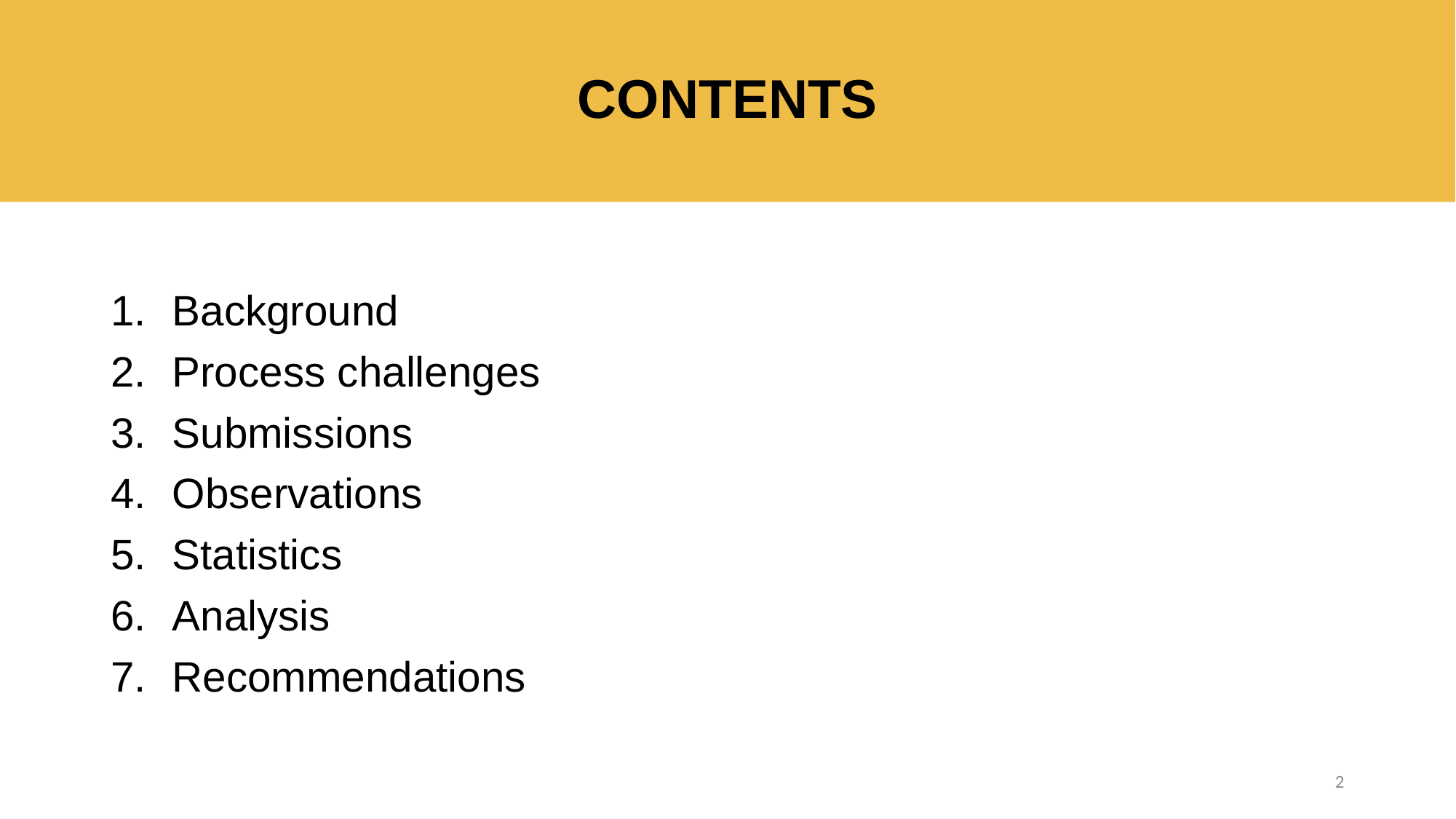

# CONTENTS

Background
Process challenges
Submissions
Observations
Statistics
Analysis
Recommendations

2